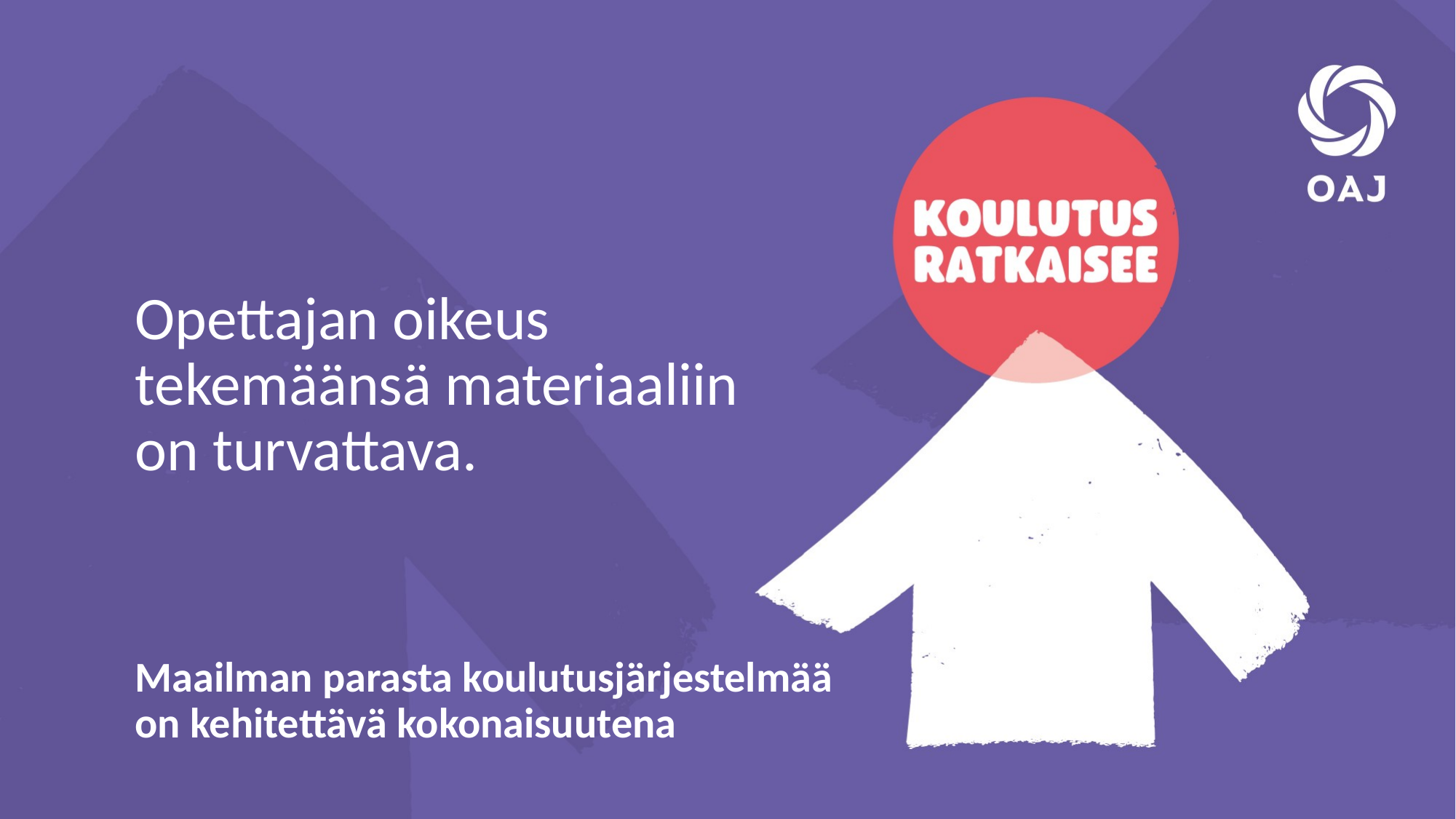

Opettajan oikeus tekemäänsä materiaaliin on turvattava.
Maailman parasta koulutusjärjestelmää on kehitettävä kokonaisuutena